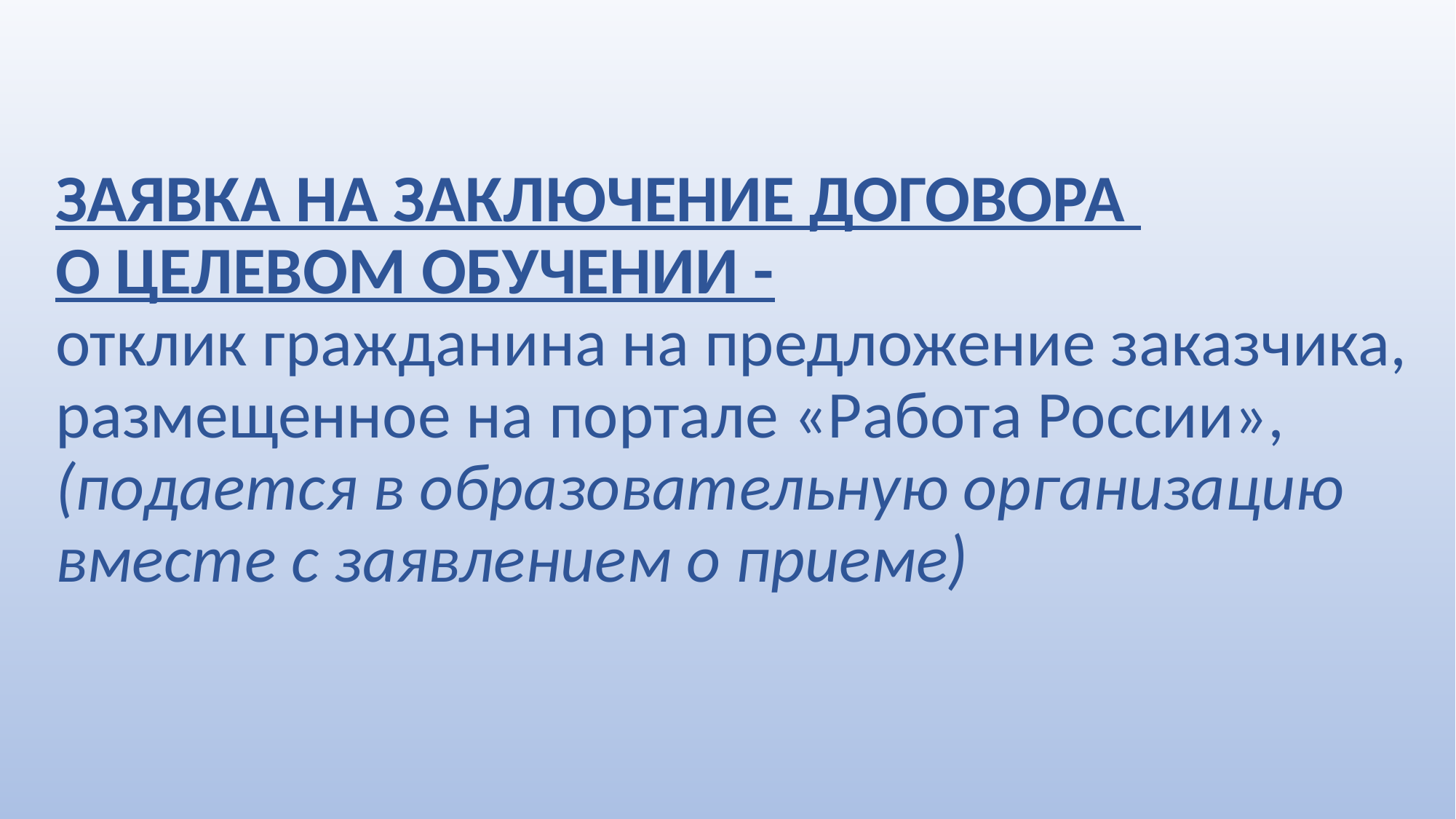

# ЗАЯВКА НА ЗАКЛЮЧЕНИЕ ДОГОВОРА О ЦЕЛЕВОМ ОБУЧЕНИИ - отклик гражданина на предложение заказчика, размещенное на портале «Работа России», (подается в образовательную организацию вместе с заявлением о приеме)